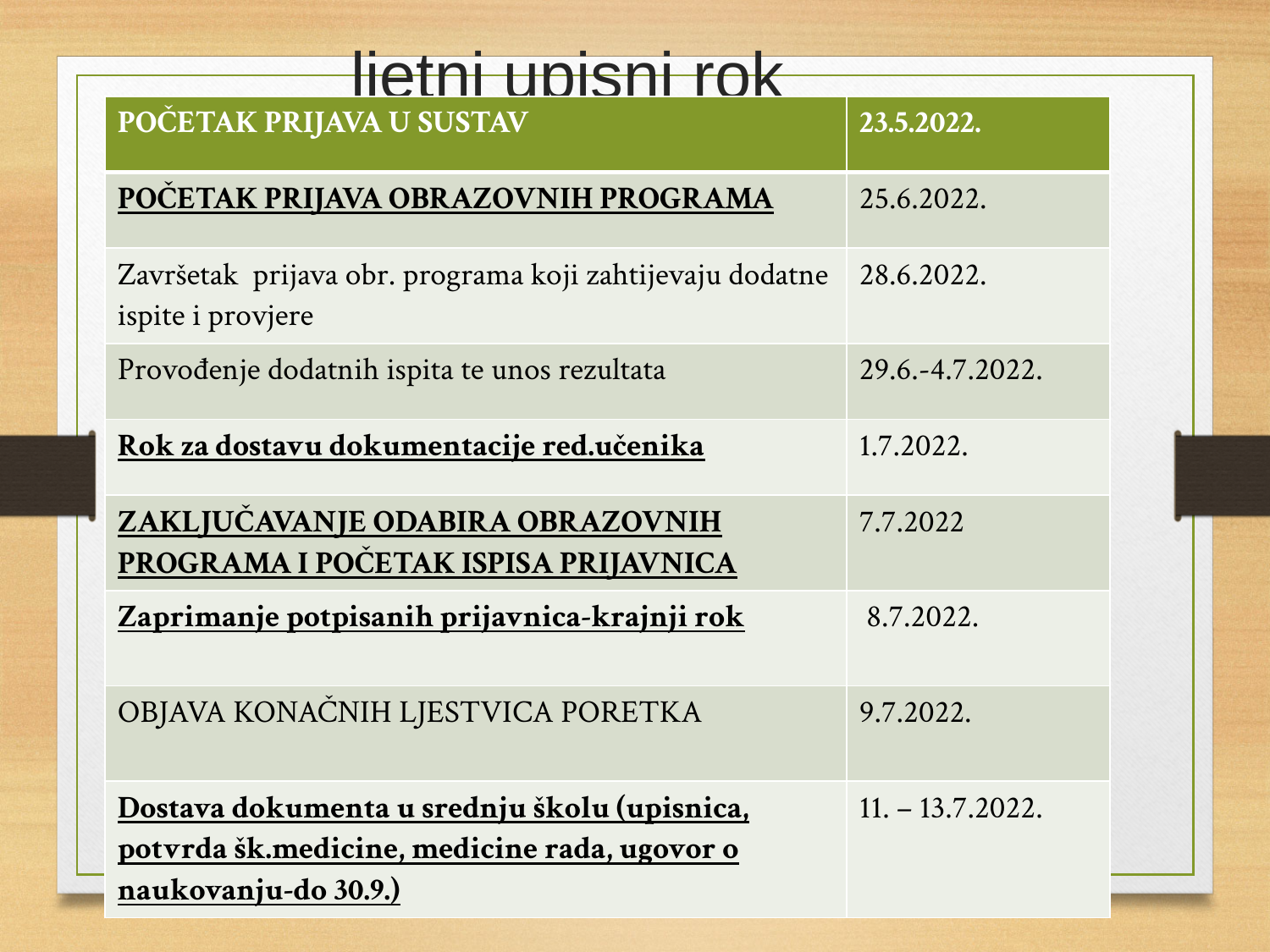

# ljetni upisni rok
| POČETAK PRIJAVA U SUSTAV | 23.5.2022. |
| --- | --- |
| POČETAK PRIJAVA OBRAZOVNIH PROGRAMA | 25.6.2022. |
| Završetak prijava obr. programa koji zahtijevaju dodatne ispite i provjere | 28.6.2022. |
| Provođenje dodatnih ispita te unos rezultata | 29.6.-4.7.2022. |
| Rok za dostavu dokumentacije red.učenika | 1.7.2022. |
| ZAKLJUČAVANJE ODABIRA OBRAZOVNIH PROGRAMA I POČETAK ISPISA PRIJAVNICA | 7.7.2022 |
| Zaprimanje potpisanih prijavnica-krajnji rok | 8.7.2022. |
| OBJAVA KONAČNIH LJESTVICA PORETKA | 9.7.2022. |
| Dostava dokumenta u srednju školu (upisnica, potvrda šk.medicine, medicine rada, ugovor o naukovanju-do 30.9.) | 11. – 13.7.2022. |